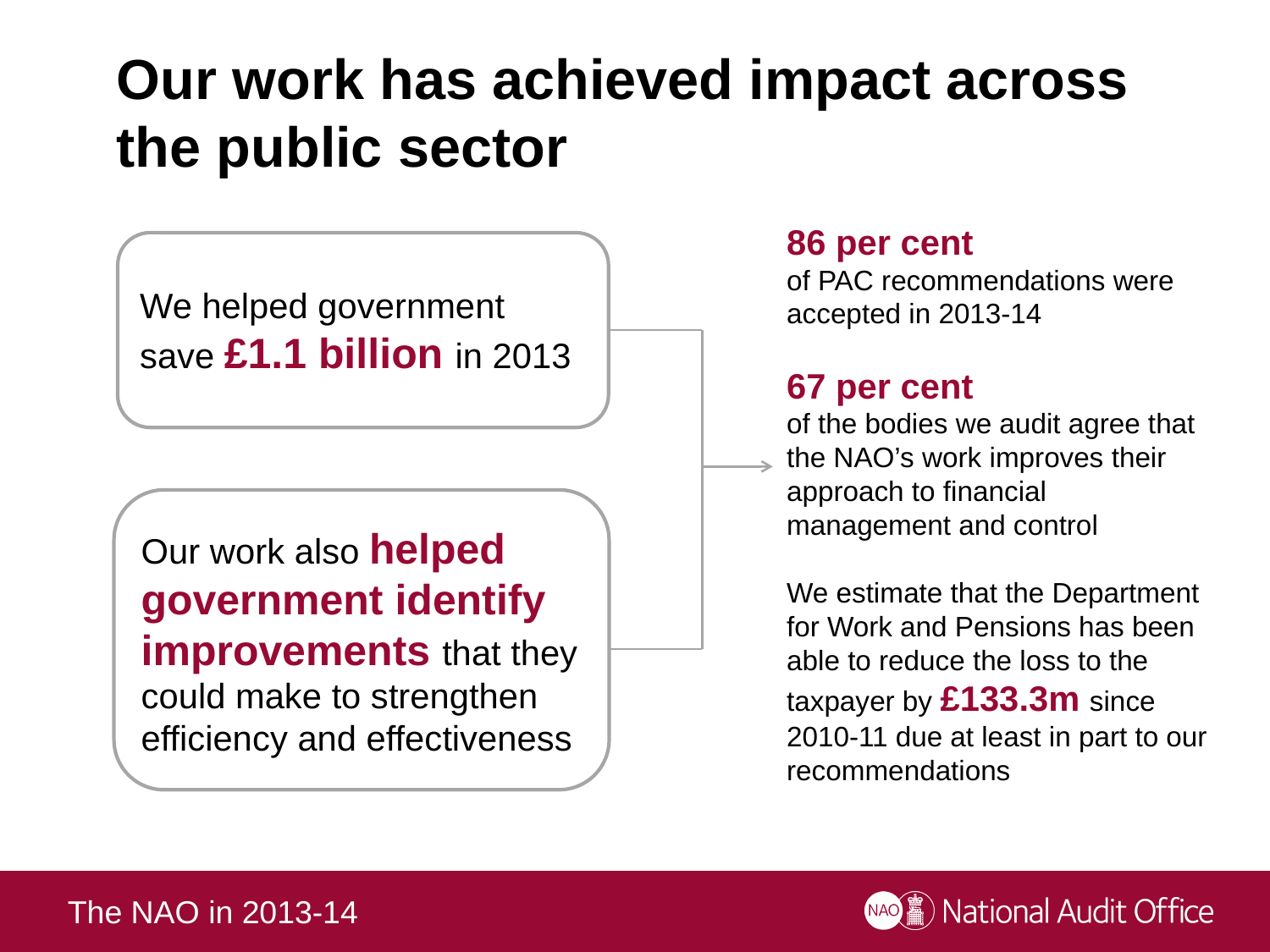

# Our work has achieved impact across the public sector
86 per cent
of PAC recommendations were accepted in 2013-14

67 per cent
of the bodies we audit agree that the NAO’s work improves their approach to financial management and control

We estimate that the Department for Work and Pensions has been able to reduce the loss to the taxpayer by £133.3m since 2010-11 due at least in part to our recommendations

We helped government save £1.1 billion in 2013
Our work also helped government identify improvements that they could make to strengthen efficiency and effectiveness